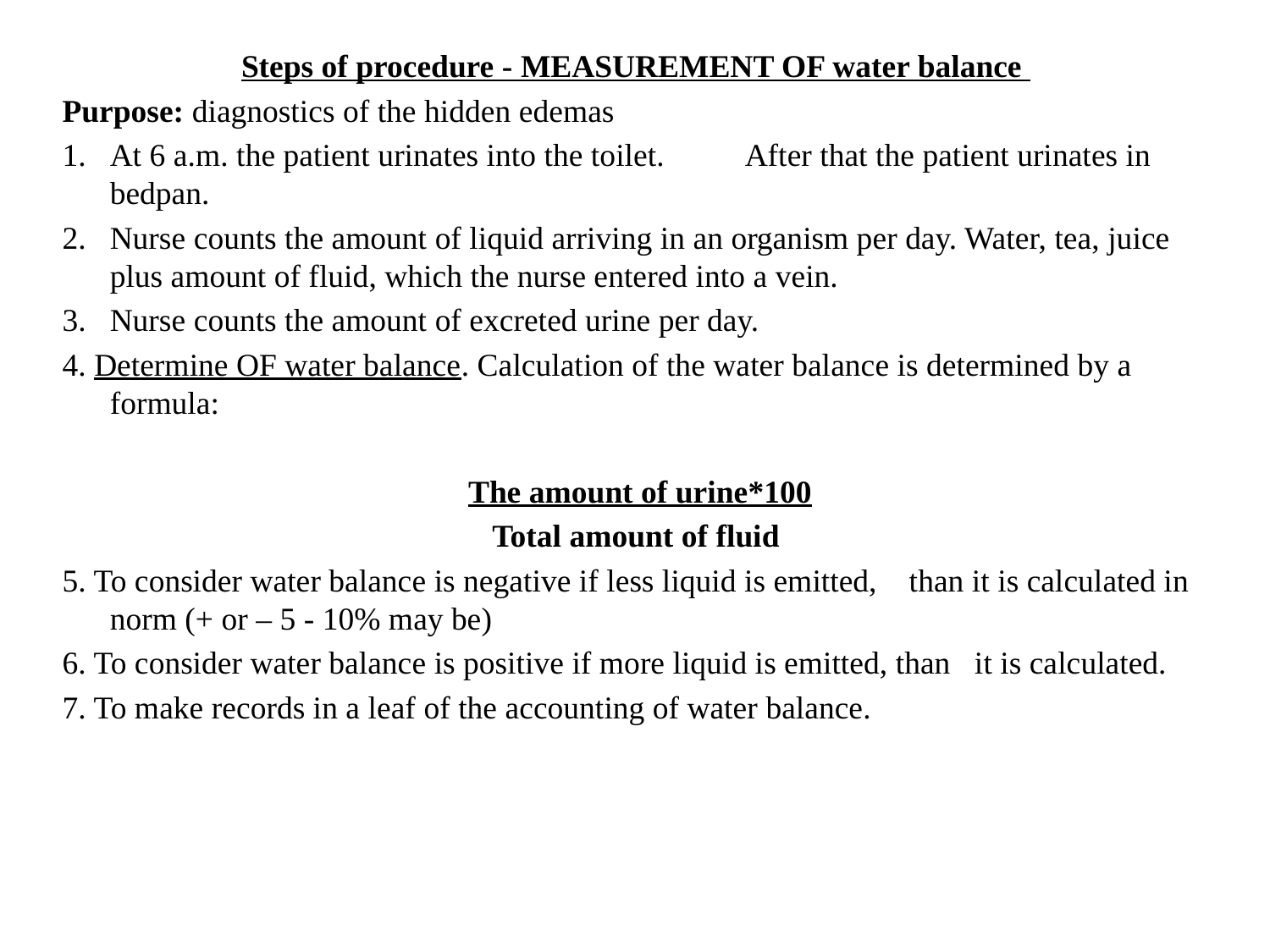

Steps of procedure - MEASUREMENT OF water balance
Purpose: diagnostics of the hidden edemas
1.	At 6 a.m. the patient urinates into the toilet. 	After that the patient urinates in bedpan.
2.	Nurse сounts the amount of liquid arriving in an organism per day. Water, tea, juice plus amount of fluid, which the nurse entered into a vein.
3.	Nurse сounts the amount of excreted urine per day.
4. Determine OF water balance. Calculation of the water balance is determined by a formula:

The amount of urine*100
Total amount of fluid
5. To consider water balance is negative if less liquid is emitted,    than it is calculated in norm (+ or – 5 - 10% may be)
6. To consider water balance is positive if more liquid is emitted, than   it is calculated.
7. To make records in a leaf of the accounting of water balance.